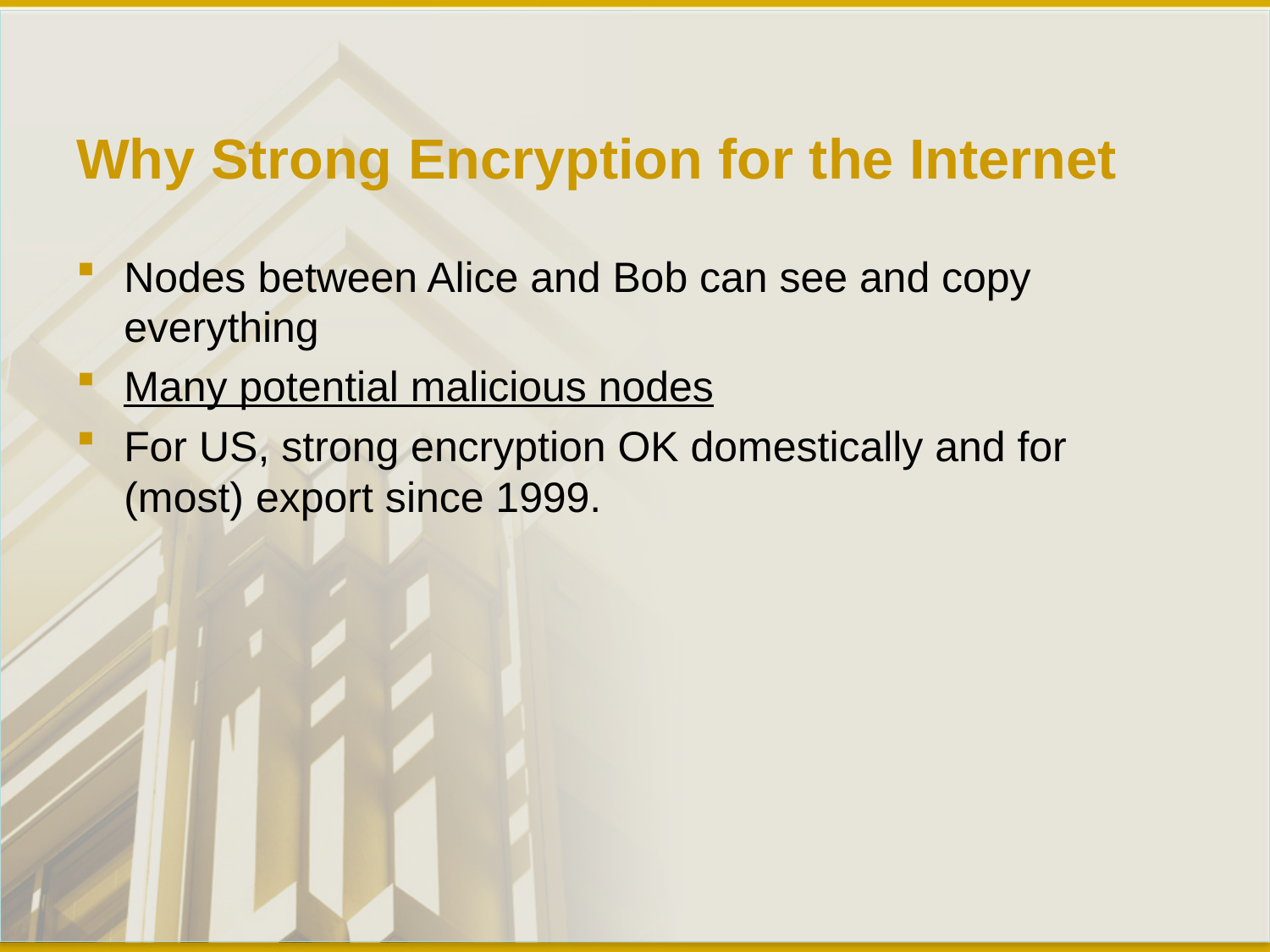

# Why Strong Encryption for the Internet
Nodes between Alice and Bob can see and copy everything
Many potential malicious nodes
For US, strong encryption OK domestically and for (most) export since 1999.